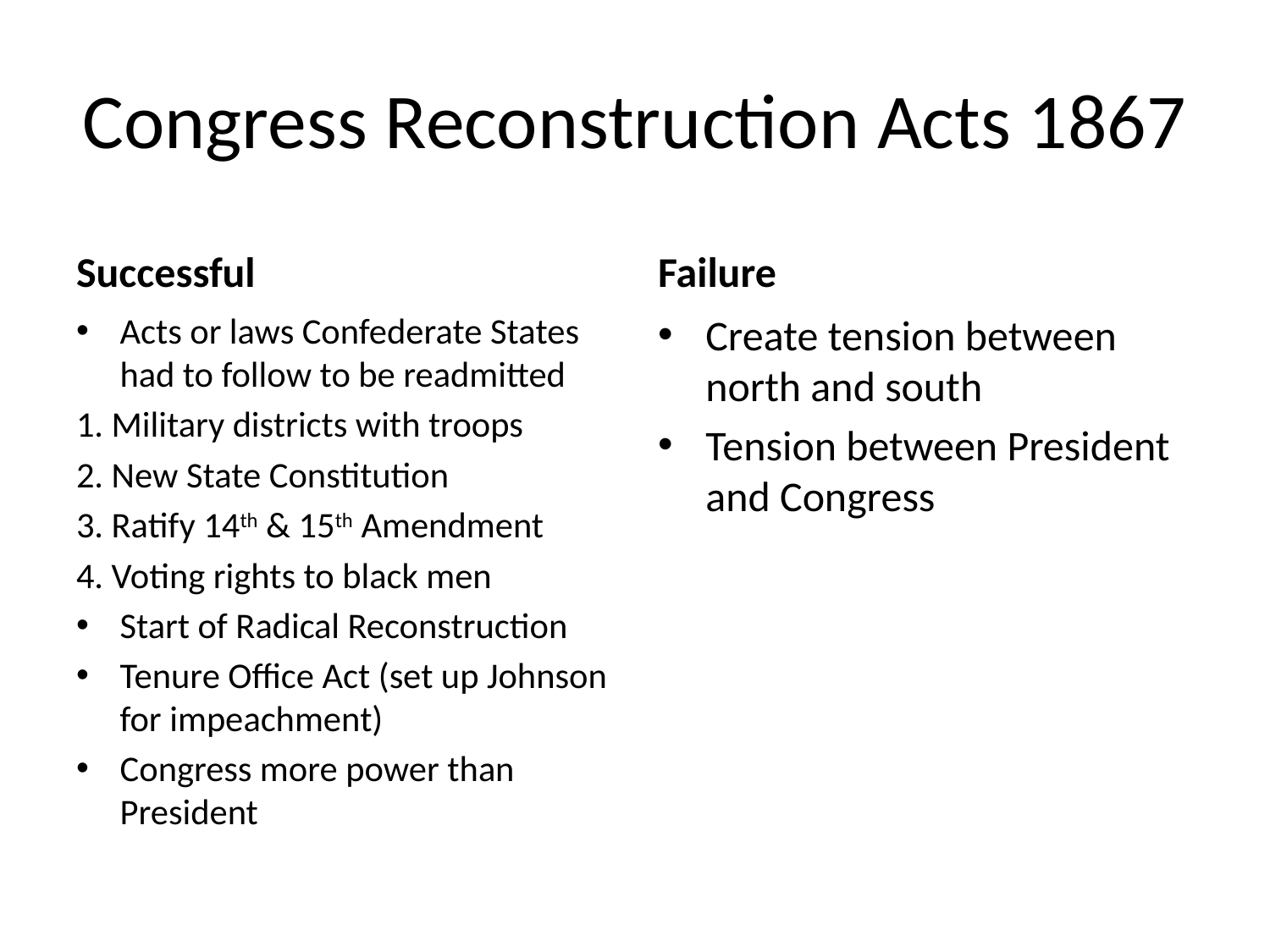

# Congress Reconstruction Acts 1867
Successful
Failure
Acts or laws Confederate States had to follow to be readmitted
1. Military districts with troops
2. New State Constitution
3. Ratify 14th & 15th Amendment
4. Voting rights to black men
Start of Radical Reconstruction
Tenure Office Act (set up Johnson for impeachment)
Congress more power than President
Create tension between north and south
Tension between President and Congress